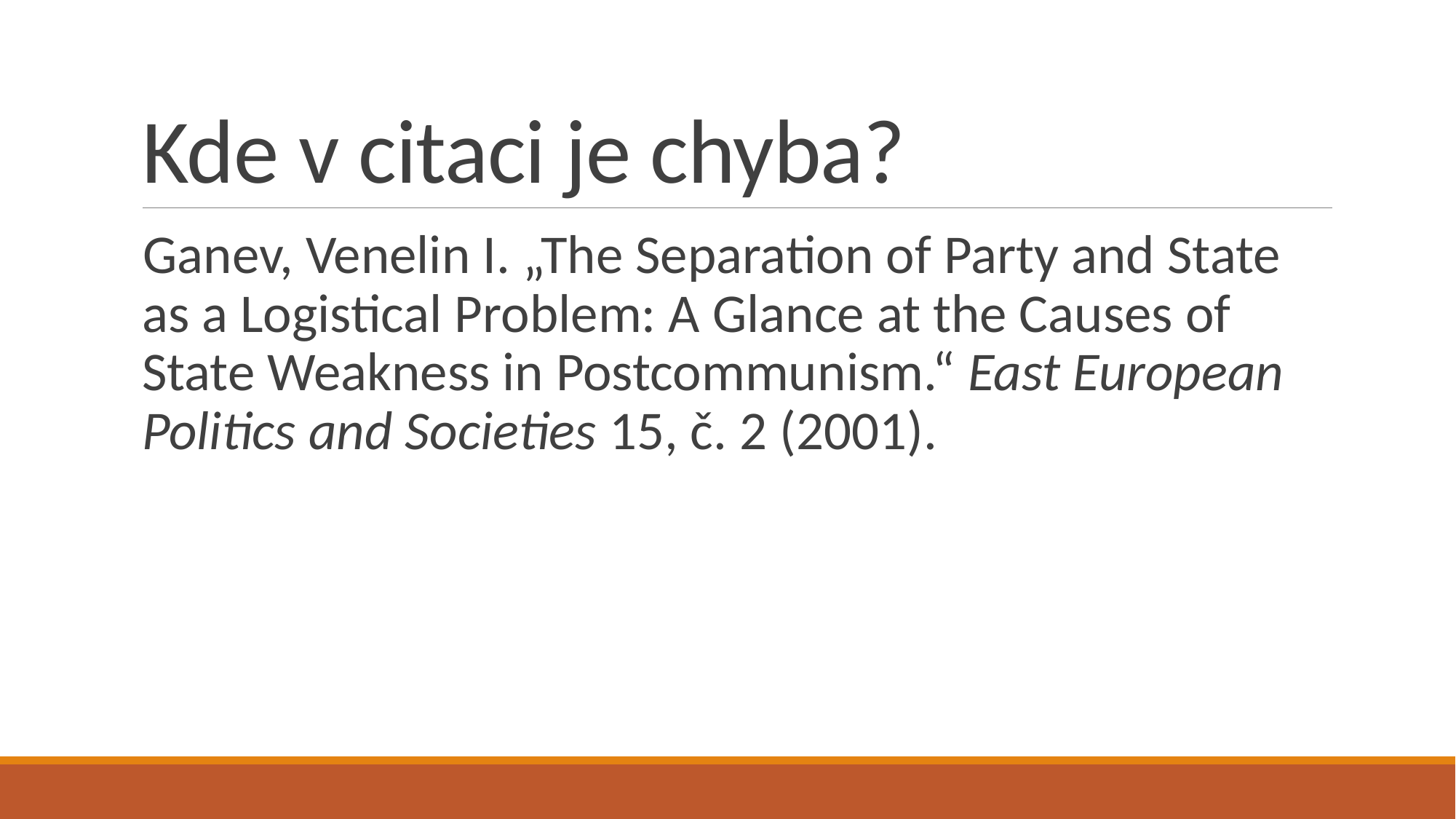

# Kde v citaci je chyba?
Ganev, Venelin I. „The Separation of Party and State as a Logistical Problem: A Glance at the Causes of State Weakness in Postcommunism.“ East European Politics and Societies 15, č. 2 (2001).